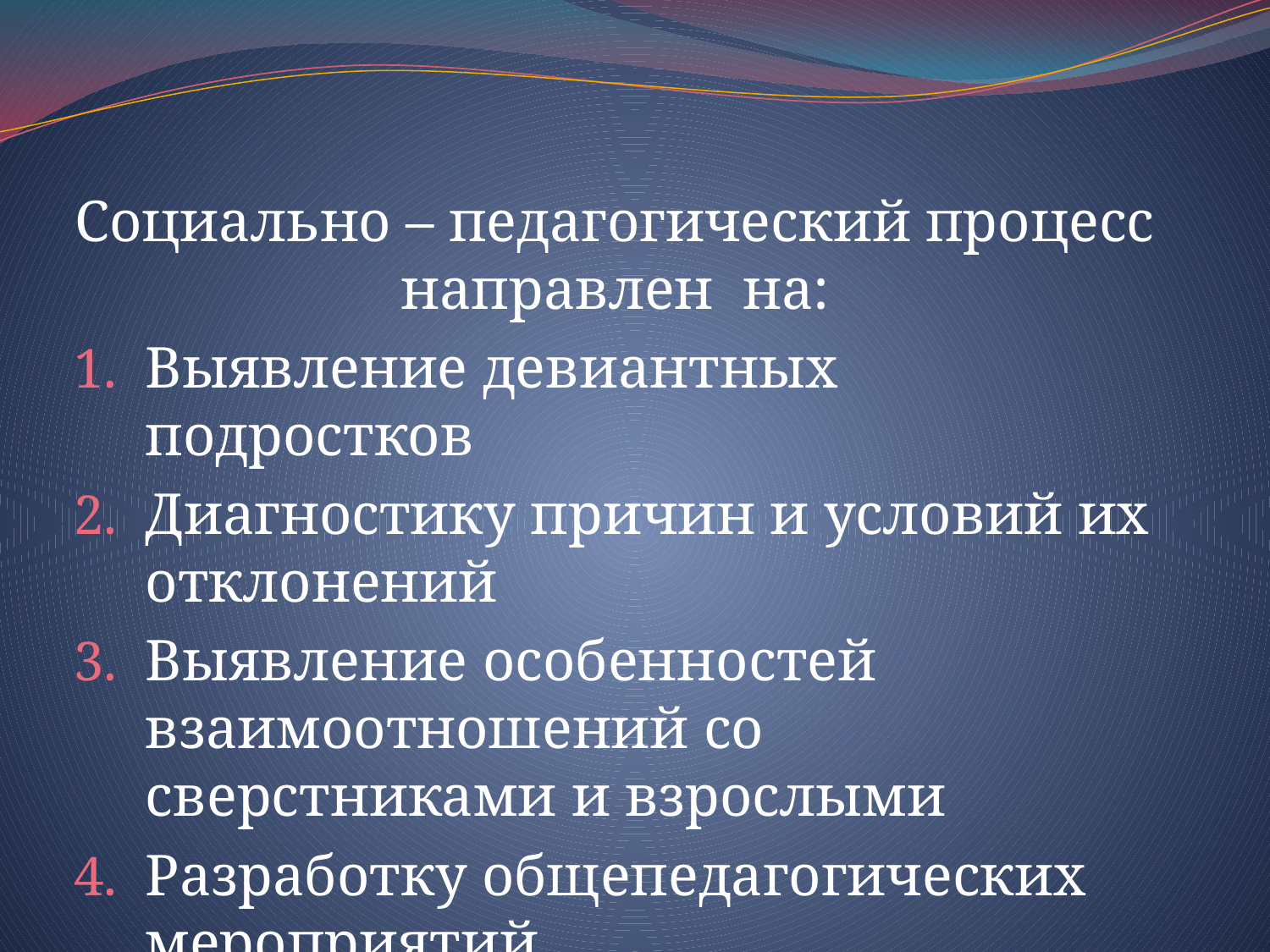

Социально – педагогический процесс направлен  на:
Выявление девиантных подростков
Диагностику причин и условий их отклонений
Выявление особенностей взаимоотношений со сверстниками и взрослыми
Разработку общепедагогических мероприятий
#